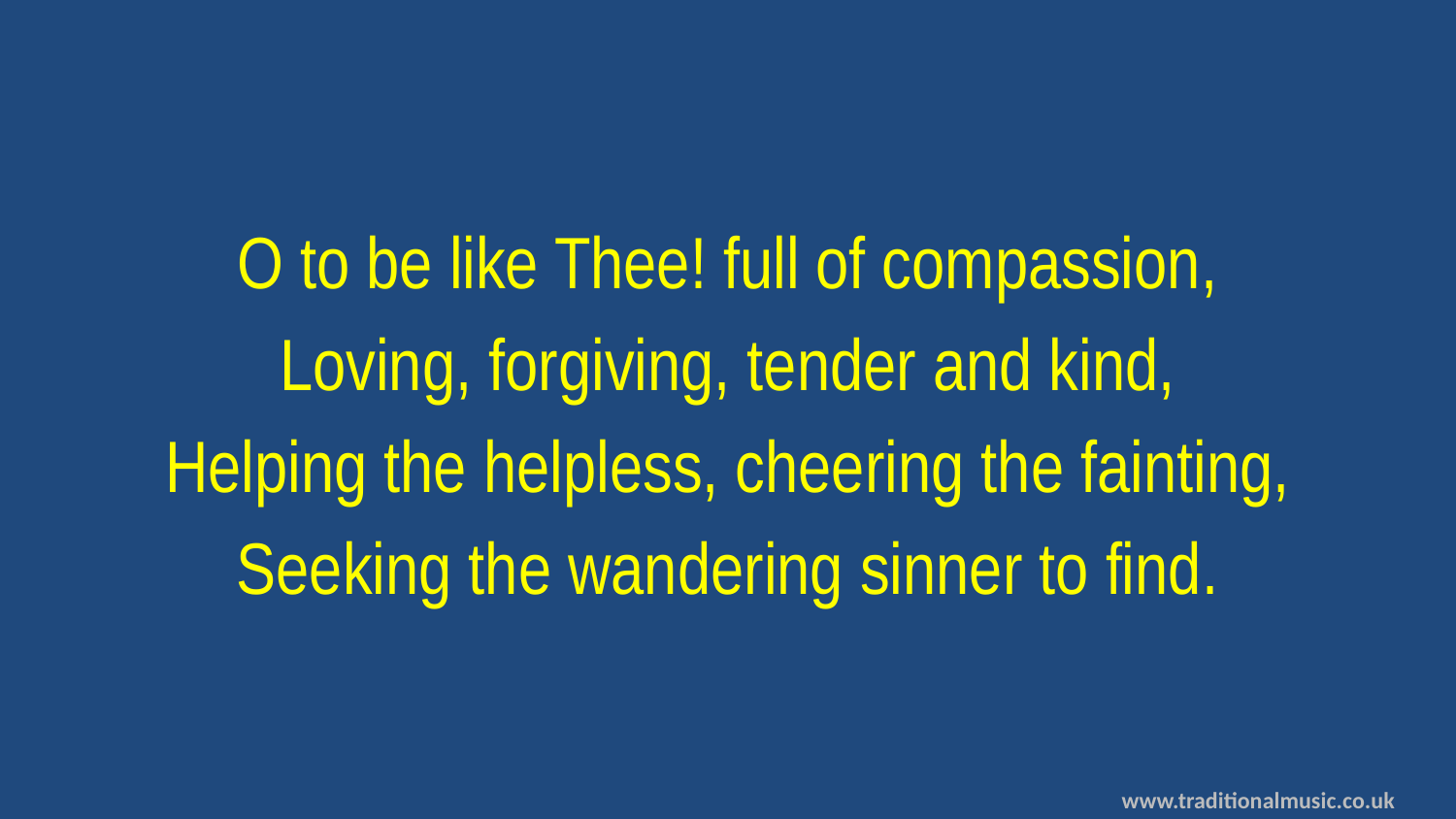

O to be like Thee! full of compassion,
Loving, forgiving, tender and kind,
Helping the helpless, cheering the fainting,
Seeking the wandering sinner to find.